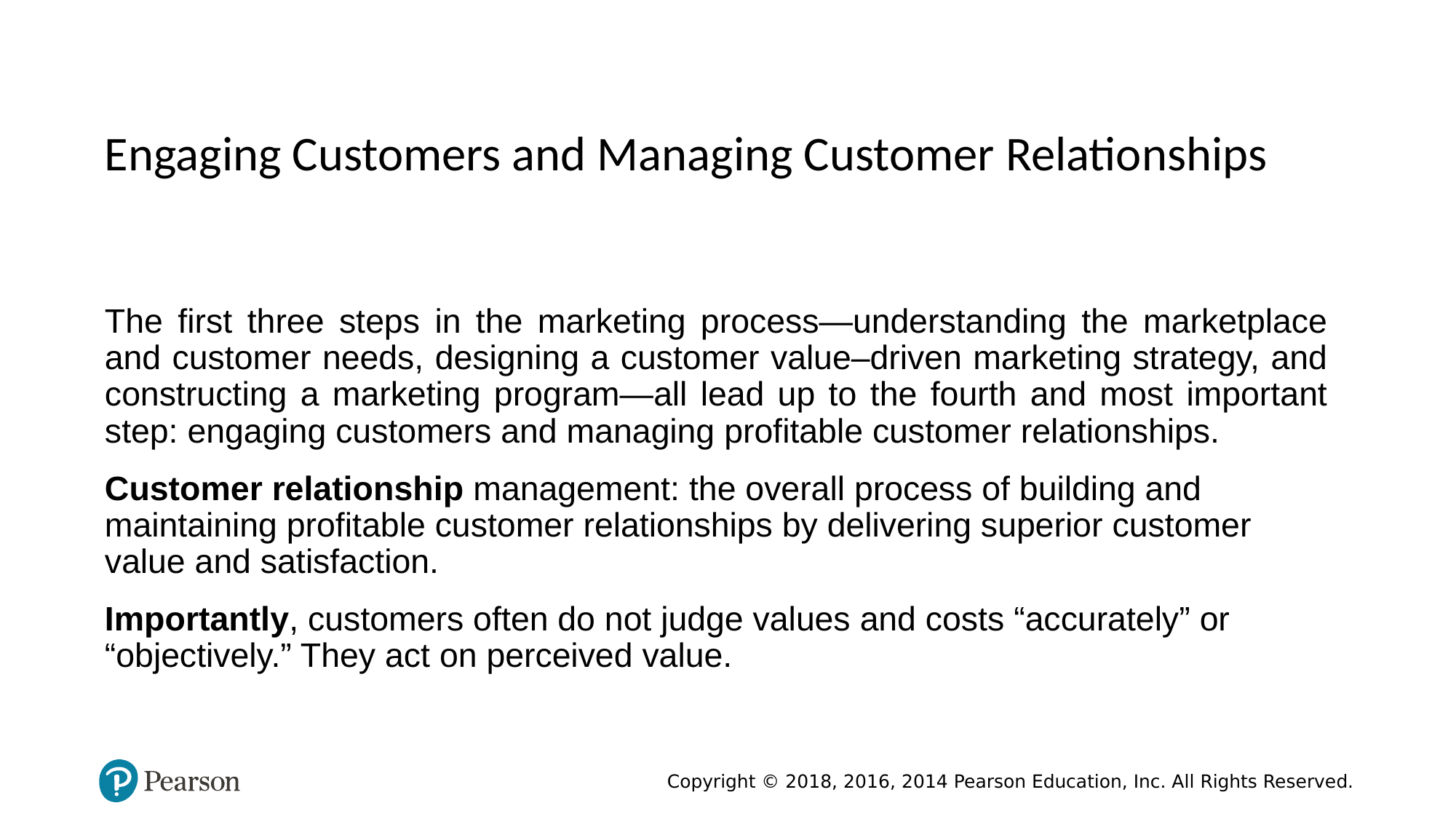

# Engaging Customers and Managing Customer Relationships
The first three steps in the marketing process—understanding the marketplace and customer needs, designing a customer value–driven marketing strategy, and constructing a marketing program—all lead up to the fourth and most important step: engaging customers and managing profitable customer relationships.
Customer relationship management: the overall process of building and maintaining profitable customer relationships by delivering superior customer value and satisfaction.
Importantly, customers often do not judge values and costs “accurately” or “objectively.” They act on perceived value.